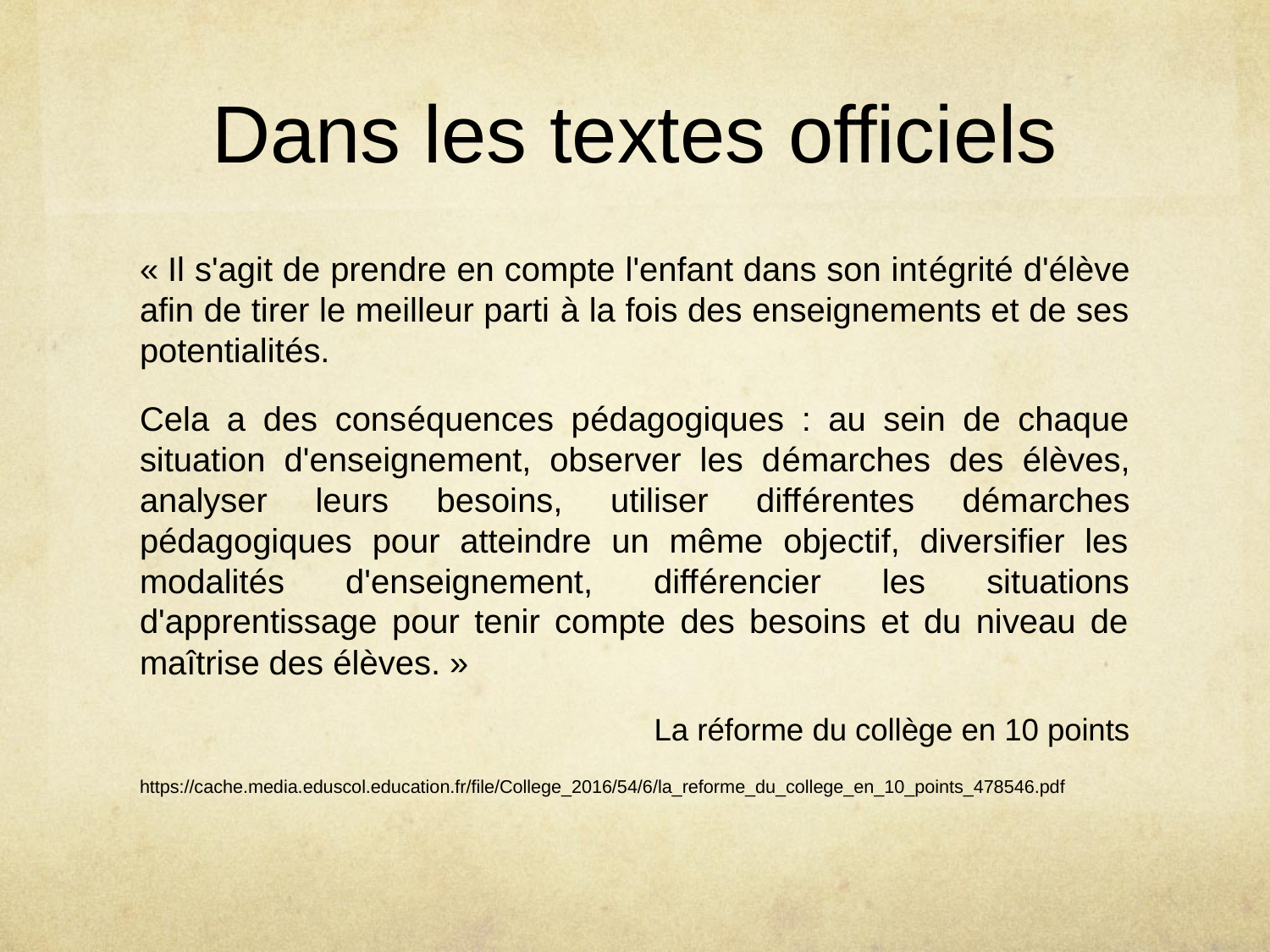

# Dans les textes officiels
« Il s'agit de prendre en compte l'enfant dans son intégrité d'élève afin de tirer le meilleur parti à la fois des enseignements et de ses potentialités.
Cela a des conséquences pédagogiques : au sein de chaque situation d'enseignement, observer les démarches des élèves, analyser leurs besoins, utiliser différentes démarches pédagogiques pour atteindre un même objectif, diversifier les modalités d'enseignement, différencier les situations d'apprentissage pour tenir compte des besoins et du niveau de maîtrise des élèves. »
La réforme du collège en 10 points
https://cache.media.eduscol.education.fr/file/College_2016/54/6/la_reforme_du_college_en_10_points_478546.pdf